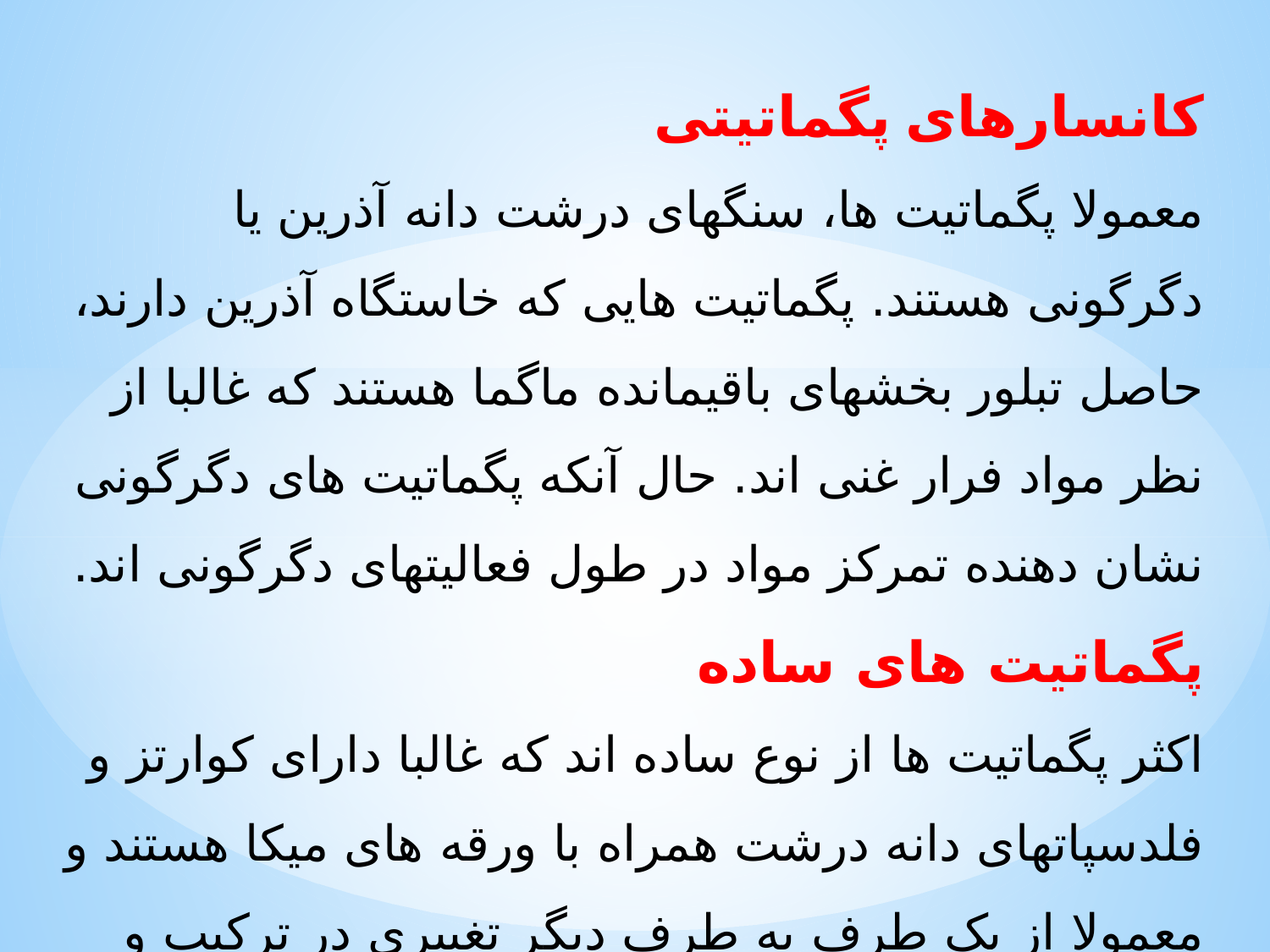

کانسارهای پگماتیتی
معمولا پگماتیت ها، سنگهای درشت دانه آذرین یا دگرگونی هستند. پگماتیت هایی که خاستگاه آذرین دارند، حاصل تبلور بخشهای باقیمانده ماگما هستند که غالبا از نظر مواد فرار غنی اند. حال آنکه پگماتیت های دگرگونی نشان دهنده تمرکز مواد در طول فعالیتهای دگرگونی اند.
پگماتیت های ساده
اکثر پگماتیت ها از نوع ساده اند که غالبا دارای کوارتز و فلدسپاتهای دانه درشت همراه با ورقه های میکا هستند و معمولا از یک طرف به طرف دیگر تغییری در ترکیب و بافت آنها مشاهده نمی شود.